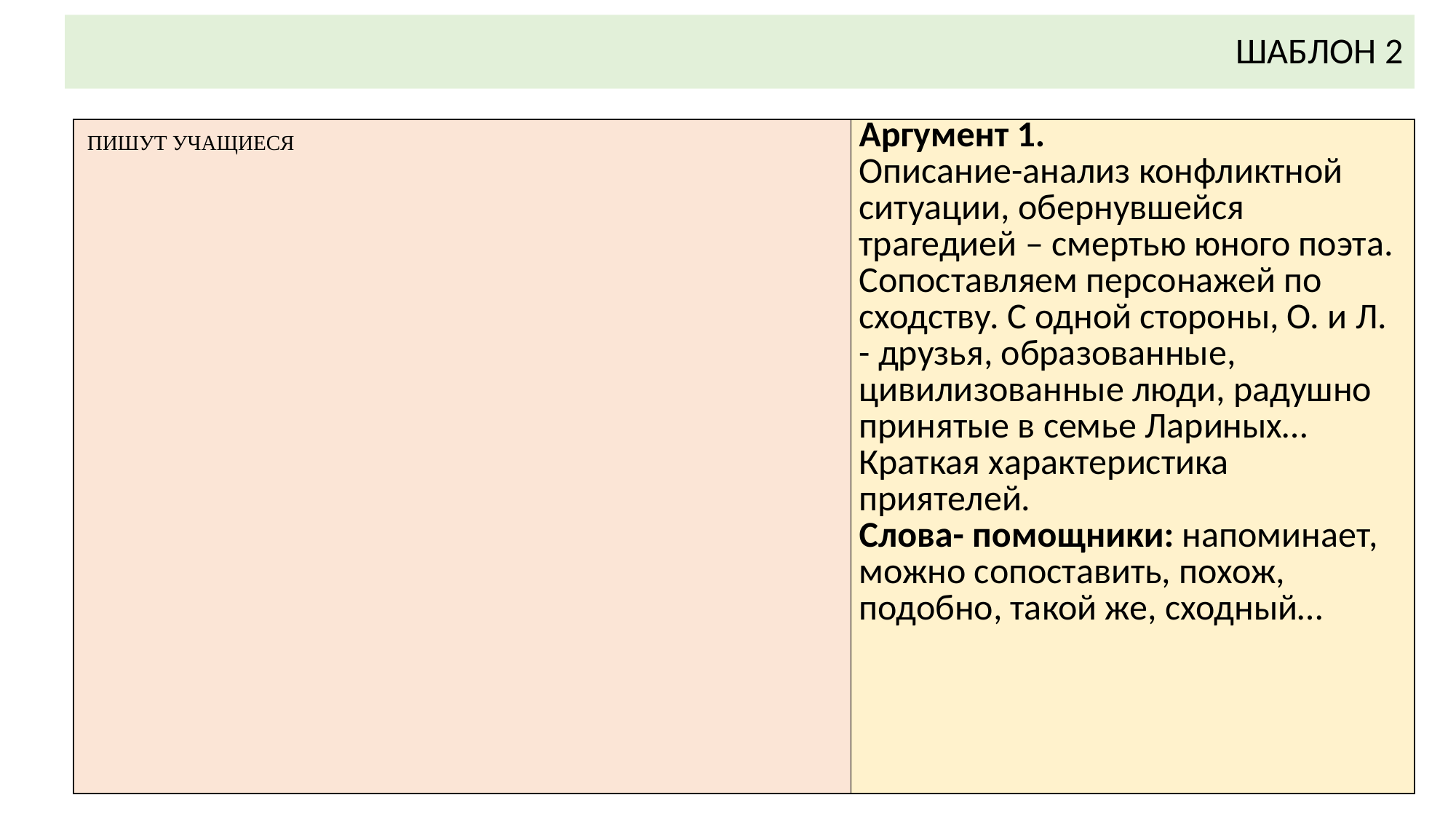

# ШАБЛОН 2
| ПИШУТ УЧАЩИЕСЯ | Аргумент 1. Описание-анализ конфликтной ситуации, обернувшейся трагедией – смертью юного поэта. Сопоставляем персонажей по сходству. С одной стороны, О. и Л. - друзья, образованные, цивилизованные люди, радушно принятые в семье Лариных… Краткая характеристика приятелей. Слова- помощники: напоминает, можно сопоставить, похож, подобно, такой же, сходный… |
| --- | --- |